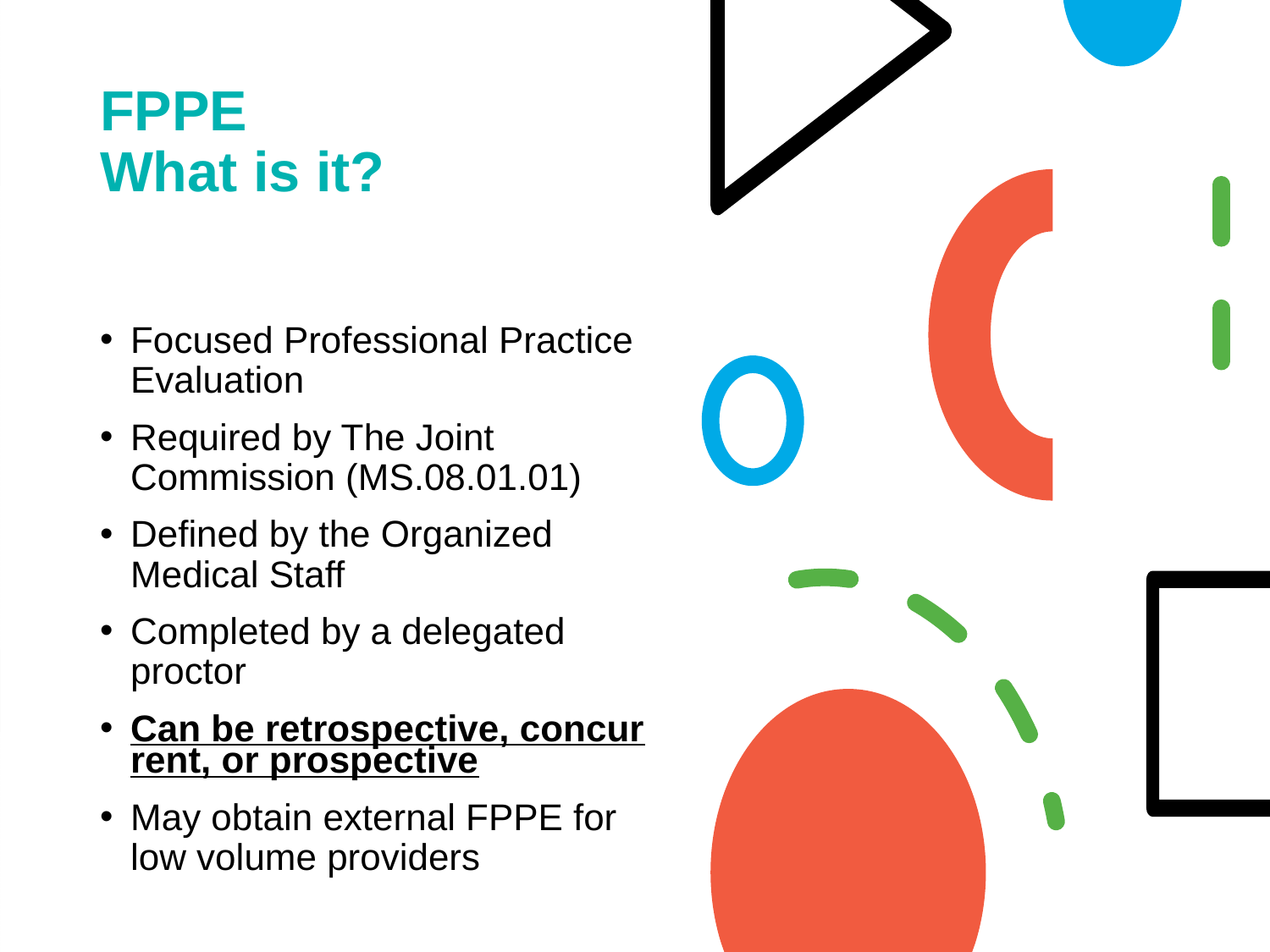

# FPPE What is it?

Focused Professional Practice Evaluation
Required by The Joint Commission (MS.08.01.01)
Defined by the Organized Medical Staff
Completed by a delegated proctor
Can be retrospective, concurrent, or prospective
May obtain external FPPE for low volume providers